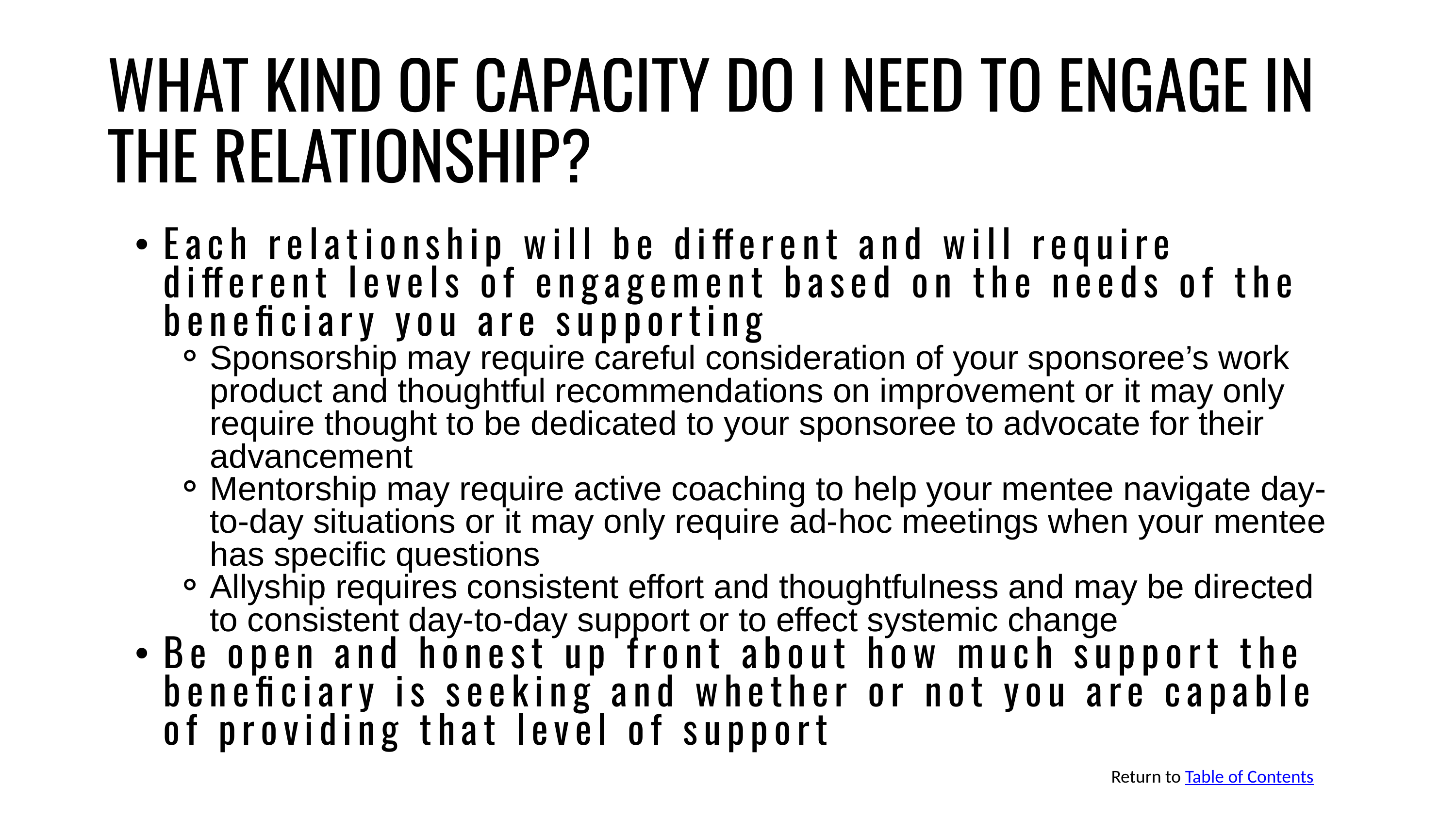

WHAT KIND OF CAPACITY DO I NEED TO ENGAGE IN THE RELATIONSHIP?
Each relationship will be different and will require different levels of engagement based on the needs of the beneficiary you are supporting
Sponsorship may require careful consideration of your sponsoree’s work product and thoughtful recommendations on improvement or it may only require thought to be dedicated to your sponsoree to advocate for their advancement
Mentorship may require active coaching to help your mentee navigate day-to-day situations or it may only require ad-hoc meetings when your mentee has specific questions
Allyship requires consistent effort and thoughtfulness and may be directed to consistent day-to-day support or to effect systemic change
Be open and honest up front about how much support the beneficiary is seeking and whether or not you are capable of providing that level of support
Return to Table of Contents